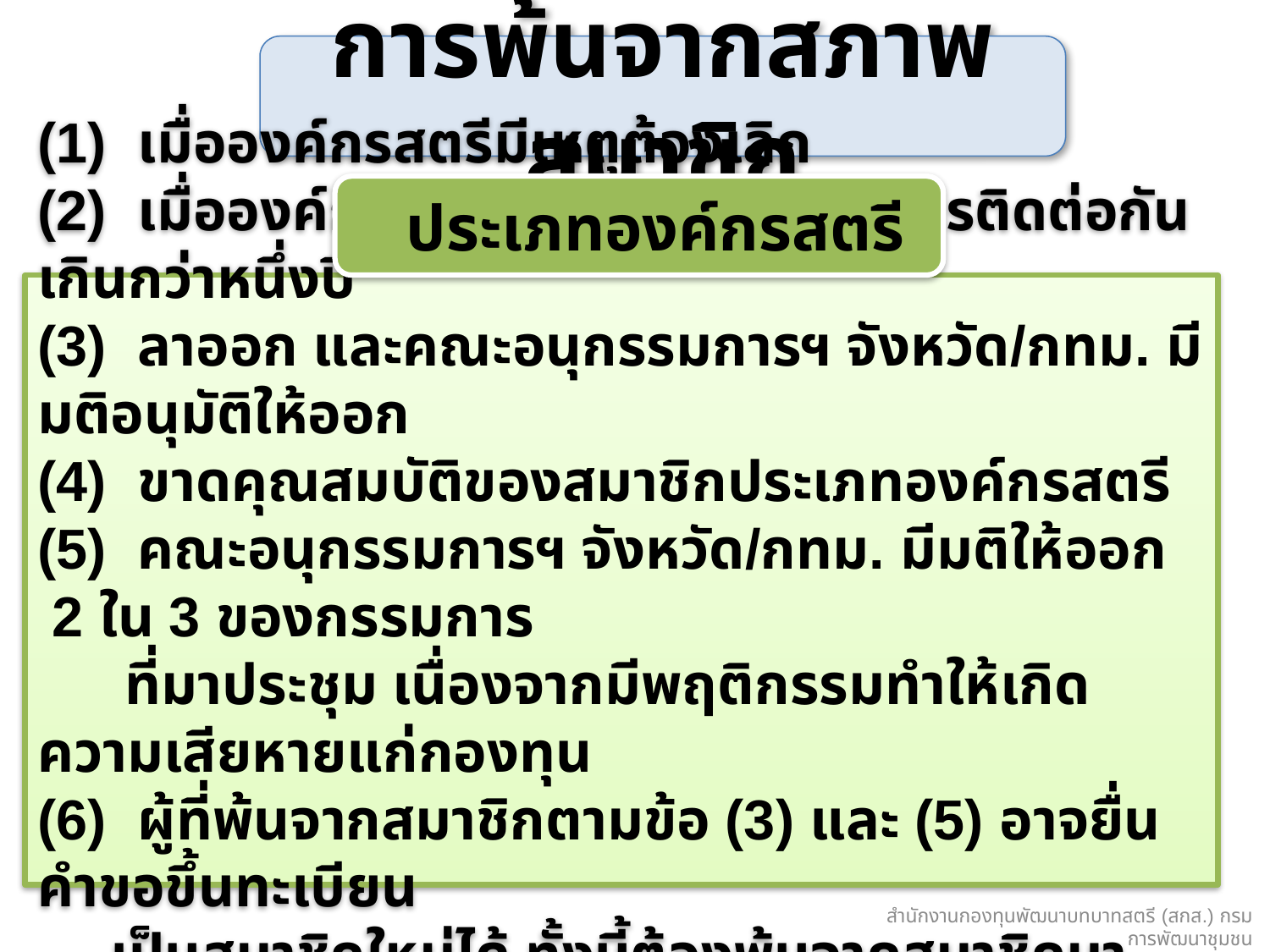

การพ้นจากสภาพสมาชิก
  ประเภทองค์กรสตรี
(1)  เมื่อองค์กรสตรีมีเหตุต้องเลิก
(2)  เมื่อองค์กรสตรี ไม่ต้องดำเนินกิจการติดต่อกันเกินกว่าหนึ่งปี
(3)  ลาออก และคณะอนุกรรมการฯ จังหวัด/กทม. มีมติอนุมัติให้ออก
(4)  ขาดคุณสมบัติของสมาชิกประเภทองค์กรสตรี
(5)  คณะอนุกรรมการฯ จังหวัด/กทม. มีมติให้ออก  2 ใน 3 ของกรรมการ
      ที่มาประชุม เนื่องจากมีพฤติกรรมทำให้เกิดความเสียหายแก่กองทุน
(6)  ผู้ที่พ้นจากสมาชิกตามข้อ (3) และ (5) อาจยื่น คำขอขึ้นทะเบียน
     เป็นสมาชิกใหม่ได้ ทั้งนี้ต้องพ้นจากสมาชิกมาแล้วไม่น้อยกว่า 6 เดือน
สำนักงานกองทุนพัฒนาบทบาทสตรี (สกส.) กรมการพัฒนาชุมชน